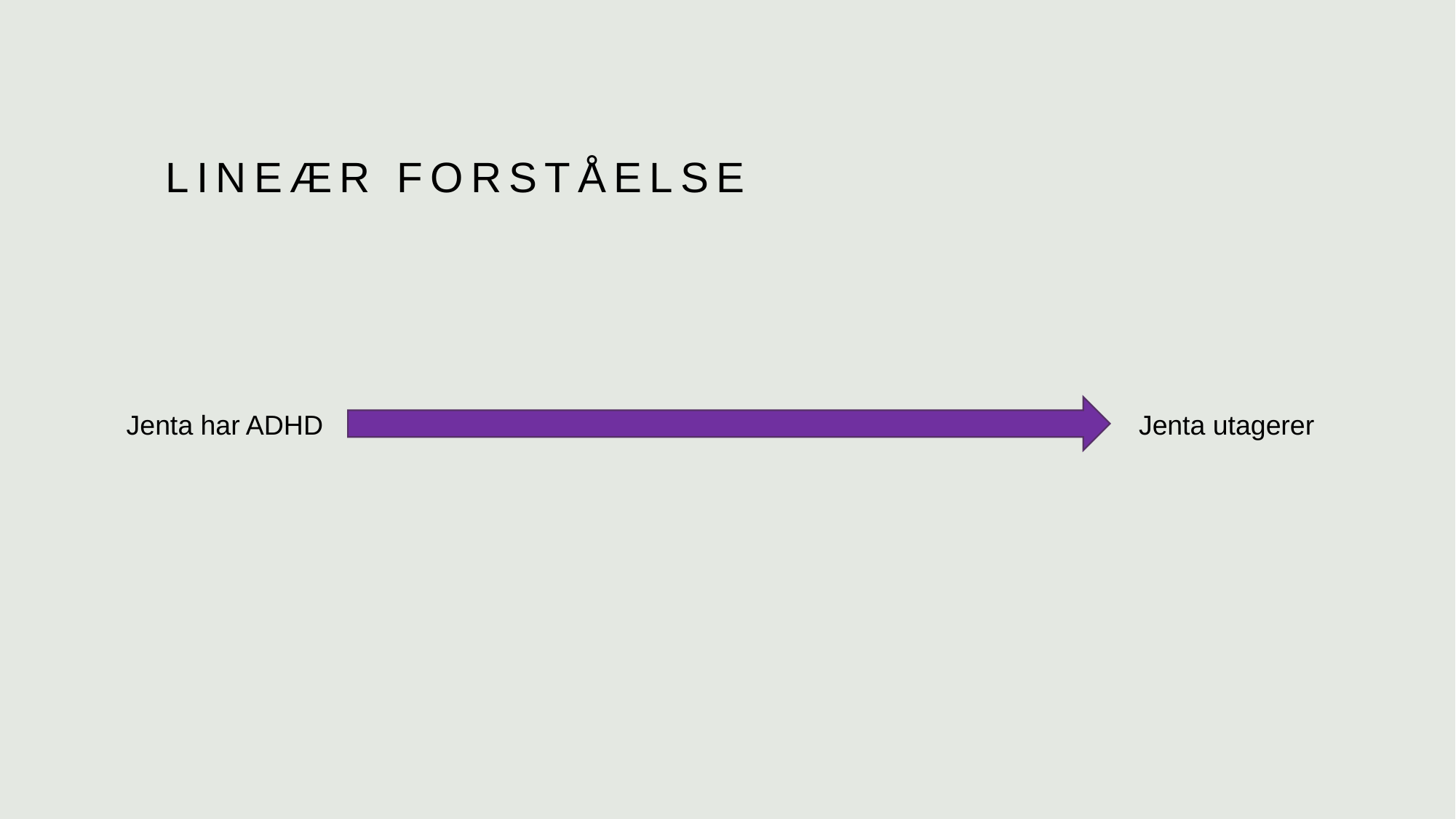

# Lineær forståelse

Jenta utagerer
Jenta har ADHD